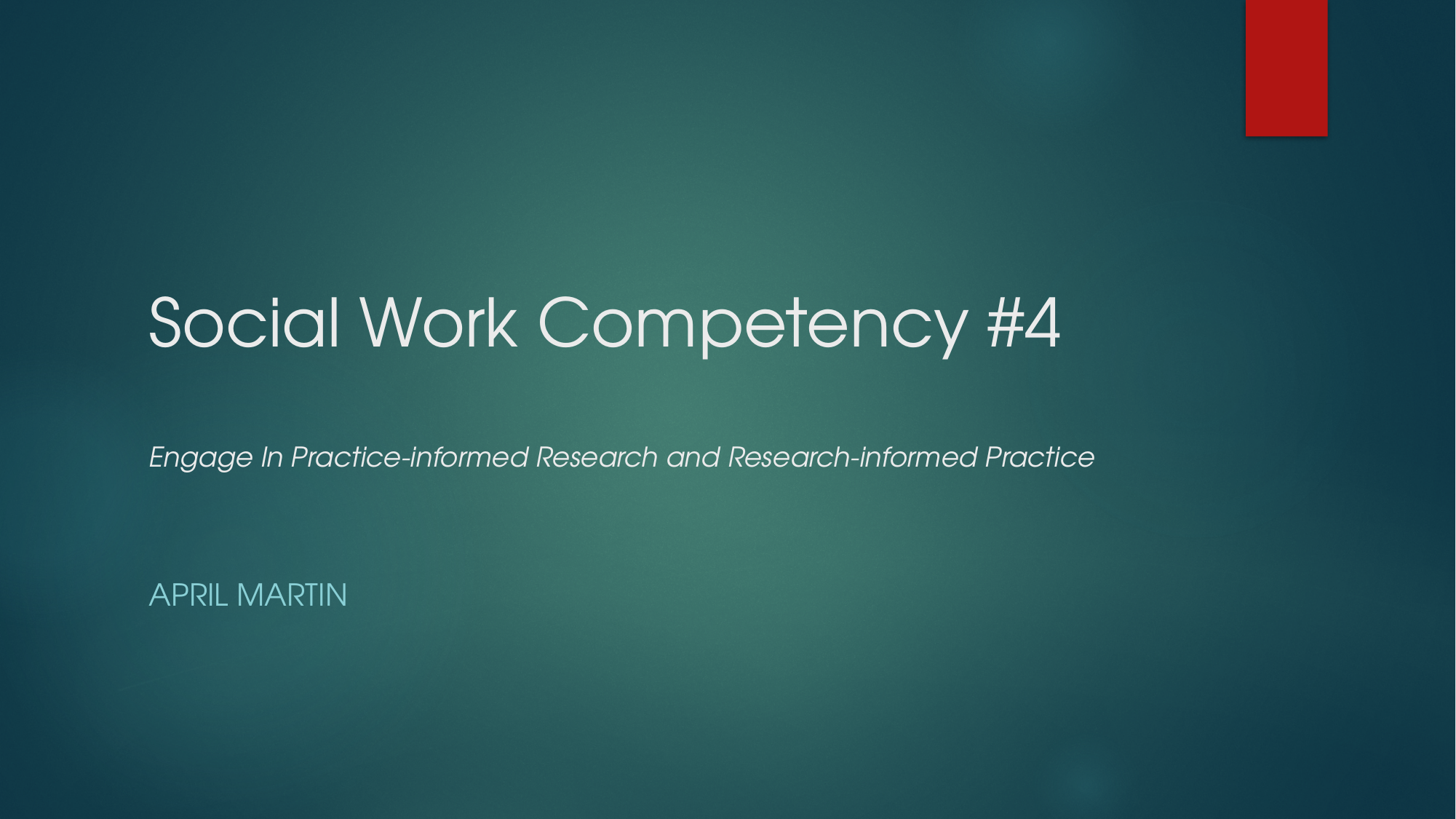

# Social Work Competency #4 Engage In Practice-informed Research and Research-informed Practice
APRIL MARTIN